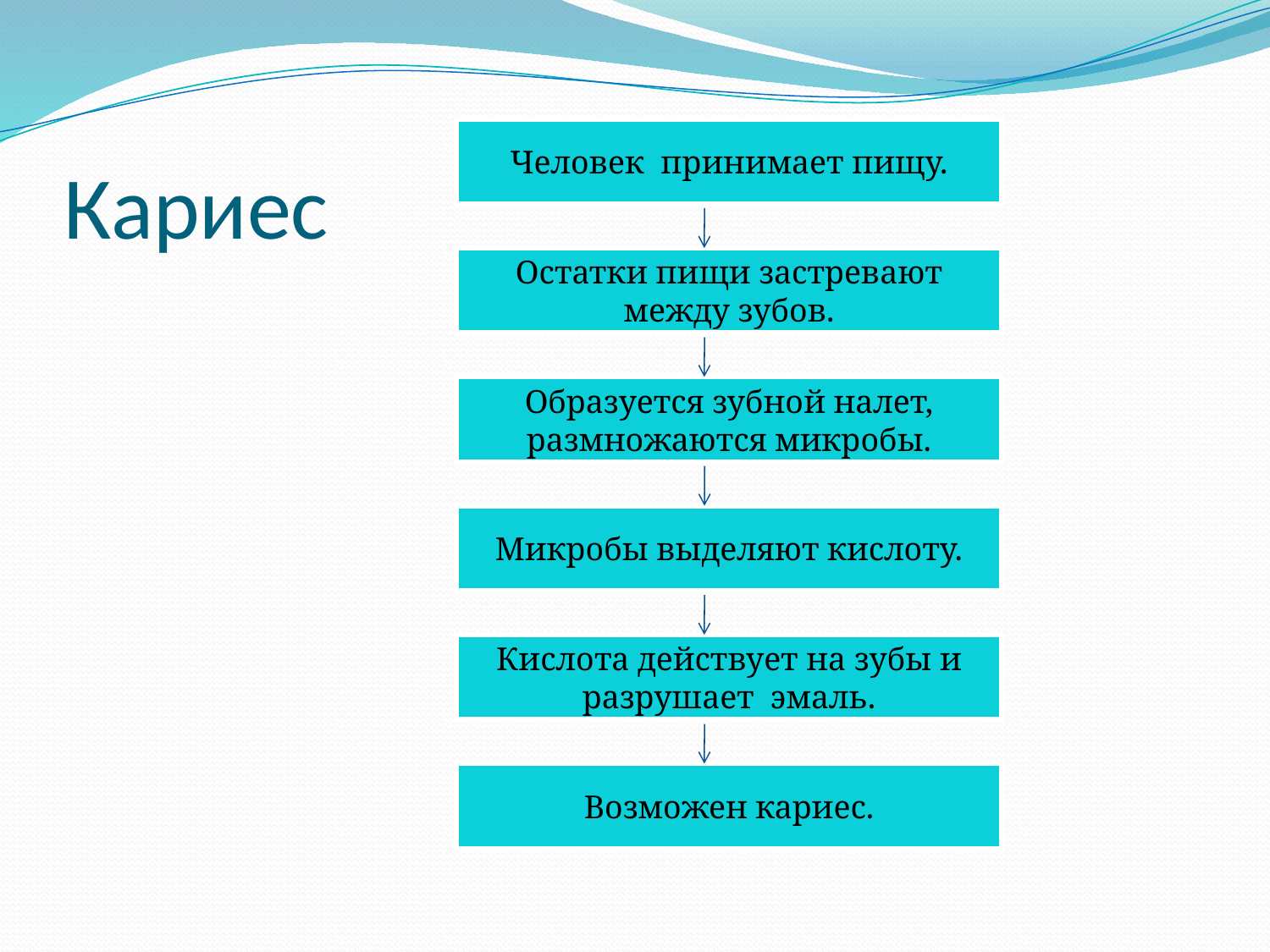

# Кариес
Человек  принимает пищу.
Остатки пищи застревают между зубов.
Образуется зубной налет, размножаются микробы.
Микробы выделяют кислоту.
Кислота действует на зубы и разрушает  эмаль.
Возможен кариес.